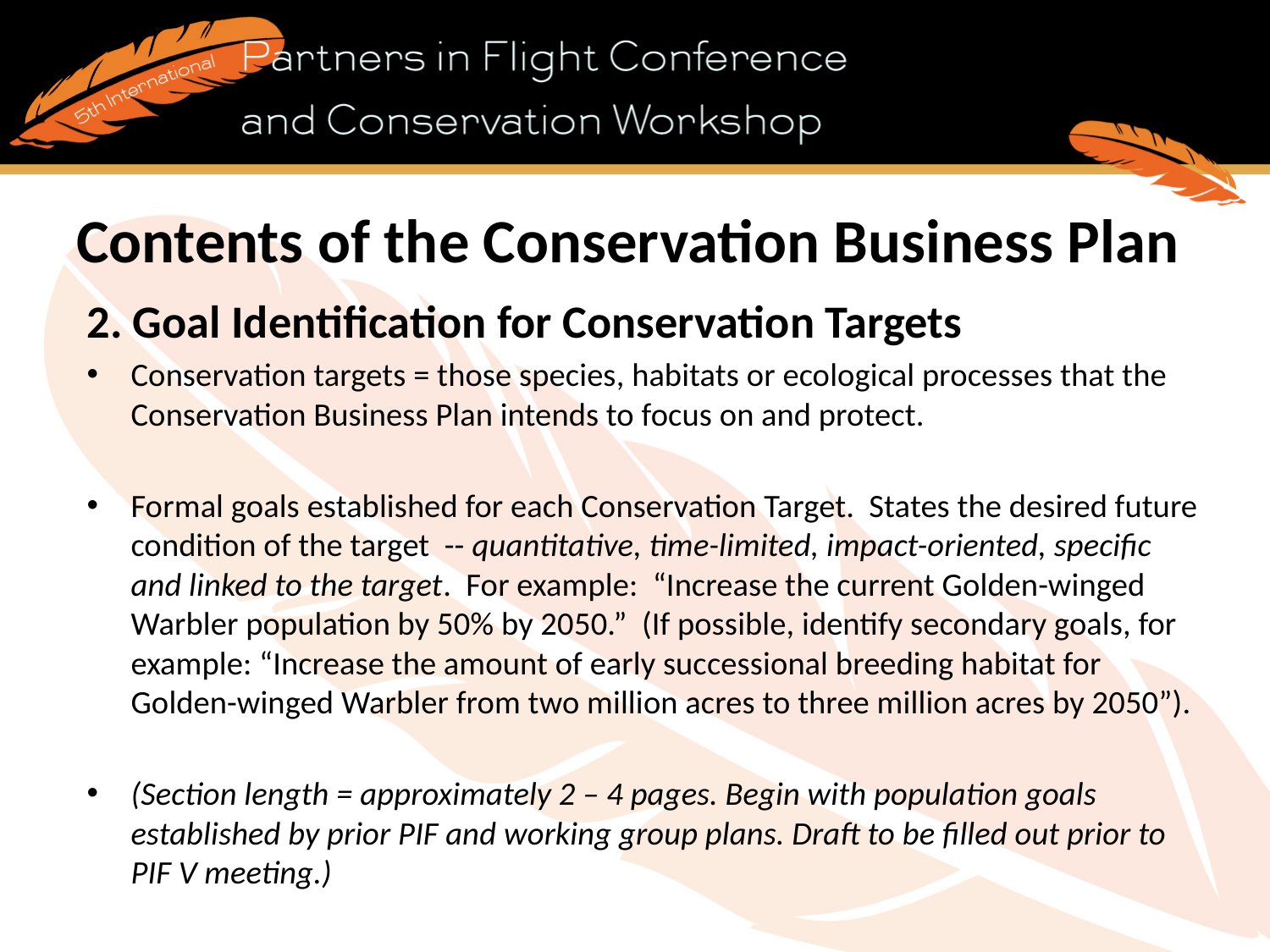

# Contents of the Conservation Business Plan
2. Goal Identification for Conservation Targets
Conservation targets = those species, habitats or ecological processes that the Conservation Business Plan intends to focus on and protect.

Formal goals established for each Conservation Target.  States the desired future condition of the target  -- quantitative, time-limited, impact-oriented, specific and linked to the target.  For example:  “Increase the current Golden-winged Warbler population by 50% by 2050.”  (If possible, identify secondary goals, for example: “Increase the amount of early successional breeding habitat for Golden-winged Warbler from two million acres to three million acres by 2050”).

(Section length = approximately 2 – 4 pages. Begin with population goals established by prior PIF and working group plans. Draft to be filled out prior to PIF V meeting.)